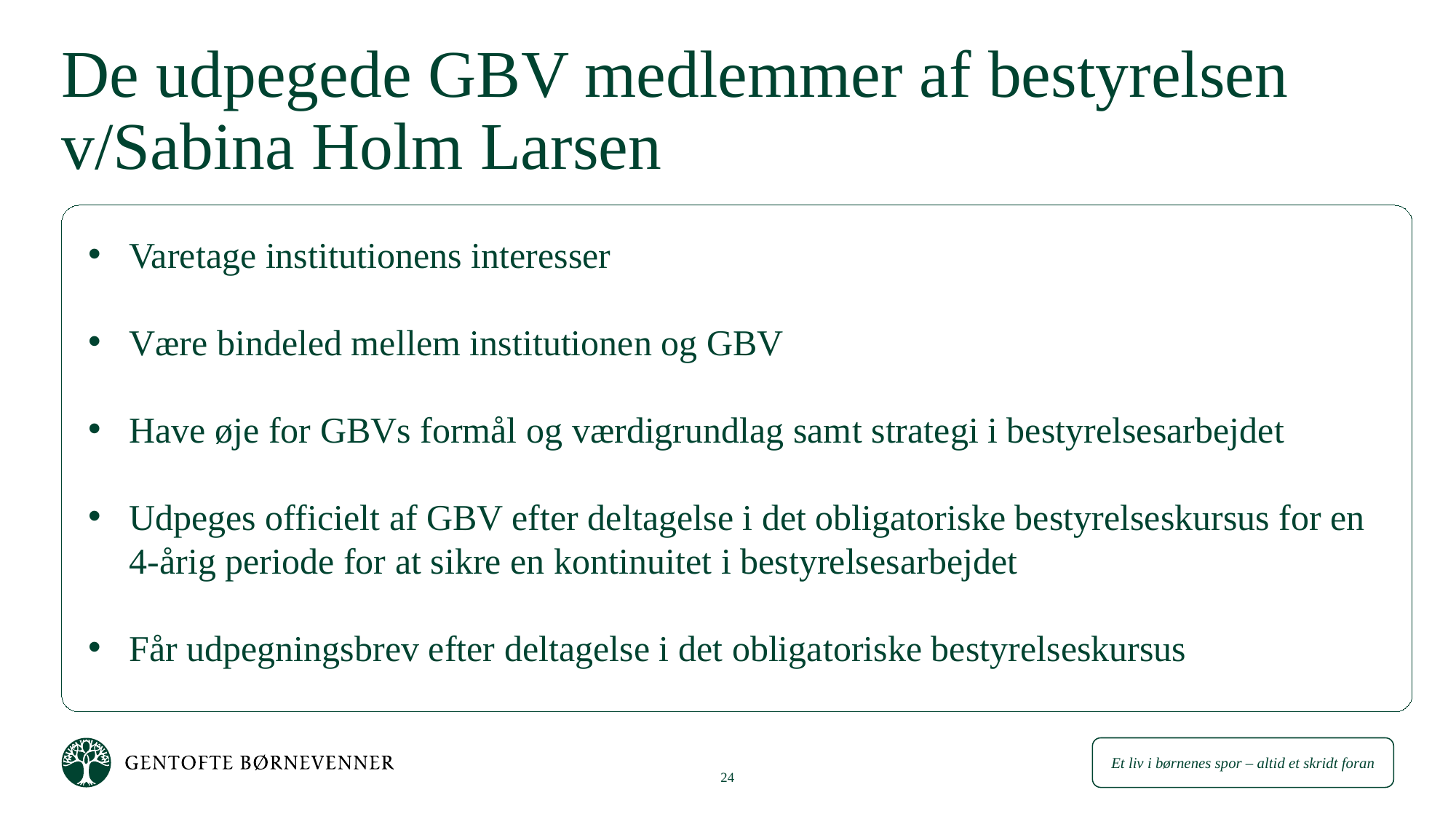

# De udpegede GBV medlemmer af bestyrelsen v/Sabina Holm Larsen
Varetage institutionens interesser

Være bindeled mellem institutionen og GBV

Have øje for GBVs formål og værdigrundlag samt strategi i bestyrelsesarbejdet

Udpeges officielt af GBV efter deltagelse i det obligatoriske bestyrelseskursus for en 4-årig periode for at sikre en kontinuitet i bestyrelsesarbejdet

Får udpegningsbrev efter deltagelse i det obligatoriske bestyrelseskursus
24